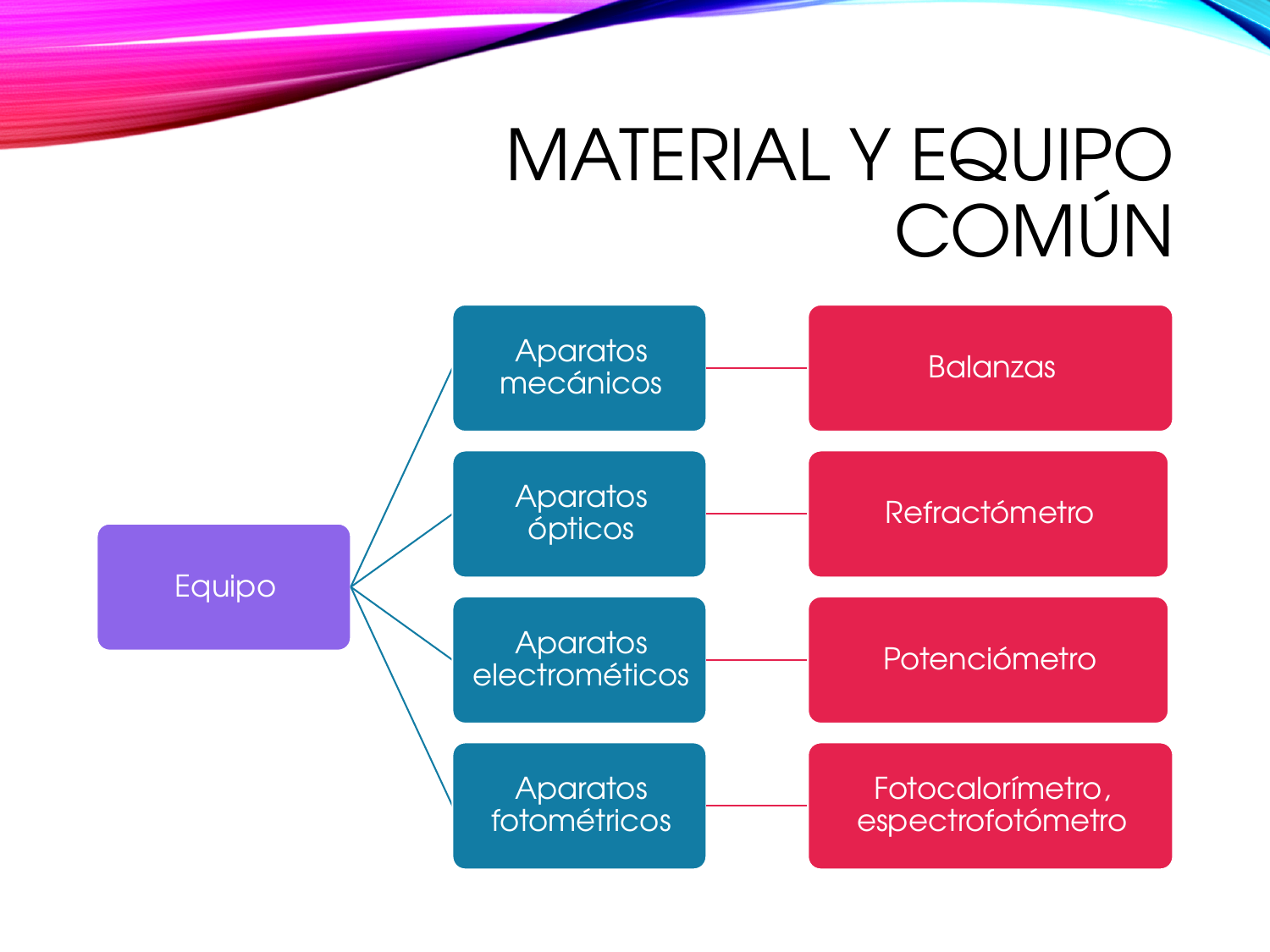

# MATERIAL Y EQUIPO COMÚN
Equipo

Aparatos mecánicos

Balanzas

Aparatos ópticos

Refractómetro

Aparatos electrométicos

Potenciómetro

Aparatos fotométricos

Fotocalorímetro, espectrofotómetro